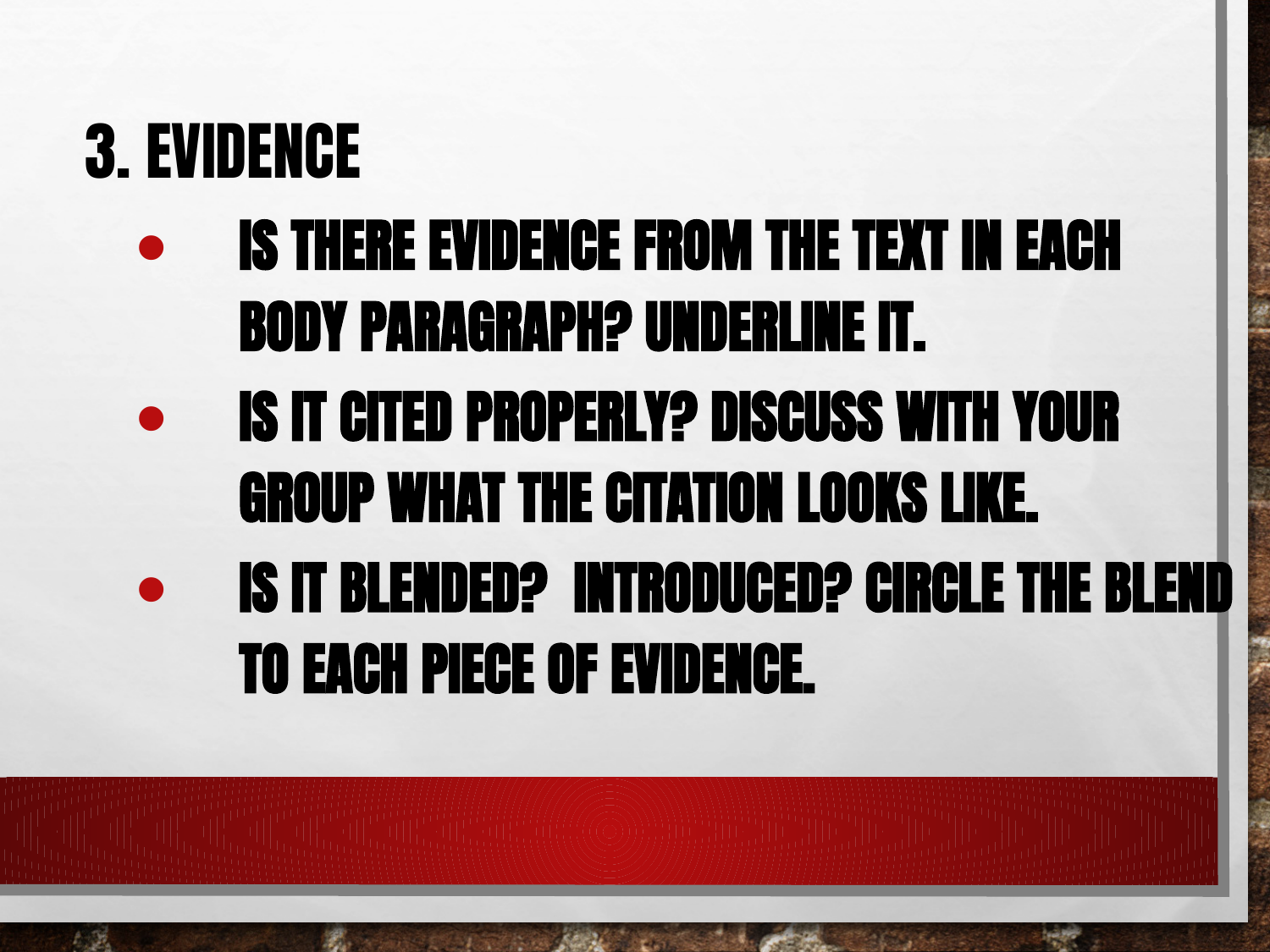

3. Evidence
Is there evidence from the text in each body paragraph? Underline it.
Is it cited properly? Discuss with your group what the citation looks like.
Is it BLENDED?  Introduced? Circle the blend to each piece of evidence.